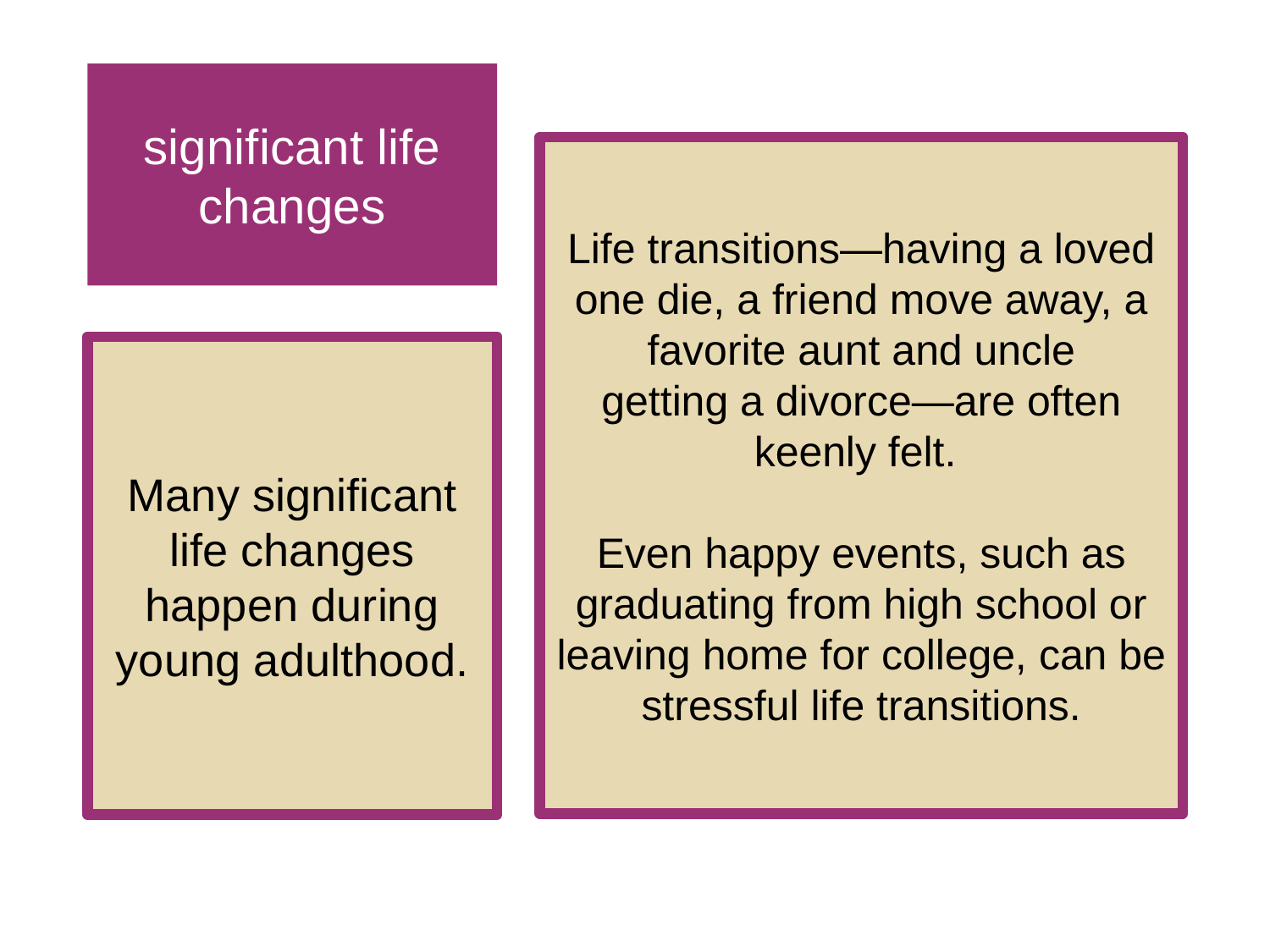

# significant life changes
Life transitions—having a loved one die, a friend move away, a favorite aunt and uncle
getting a divorce—are often keenly felt.

Even happy events, such as graduating from high school or leaving home for college, can be stressful life transitions.
Many significant life changes happen during young adulthood.